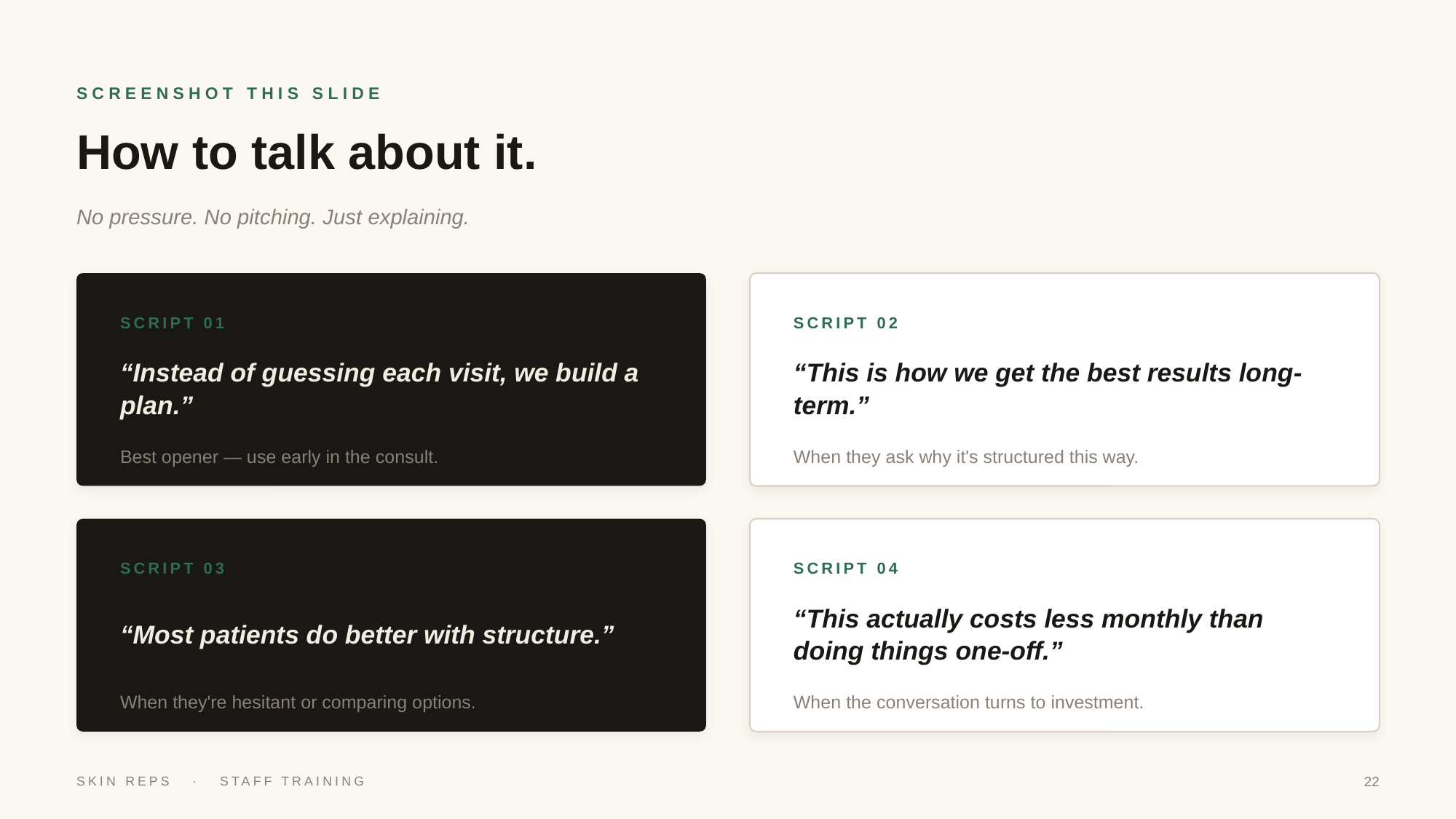

SCREENSHOT THIS SLIDE
How to talk about it.
No pressure. No pitching. Just explaining.

SCRIPT 01
SCRIPT 02
“Instead of guessing each visit, we build a plan.”
“This is how we get the best results long-term.”
Best opener — use early in the consult.
When they ask why it's structured this way.

SCRIPT 03
SCRIPT 04
“Most patients do better with structure.”
“This actually costs less monthly than doing things one-off.”
When they're hesitant or comparing options.
When the conversation turns to investment.
SKIN REPS   ·   STAFF TRAINING
22